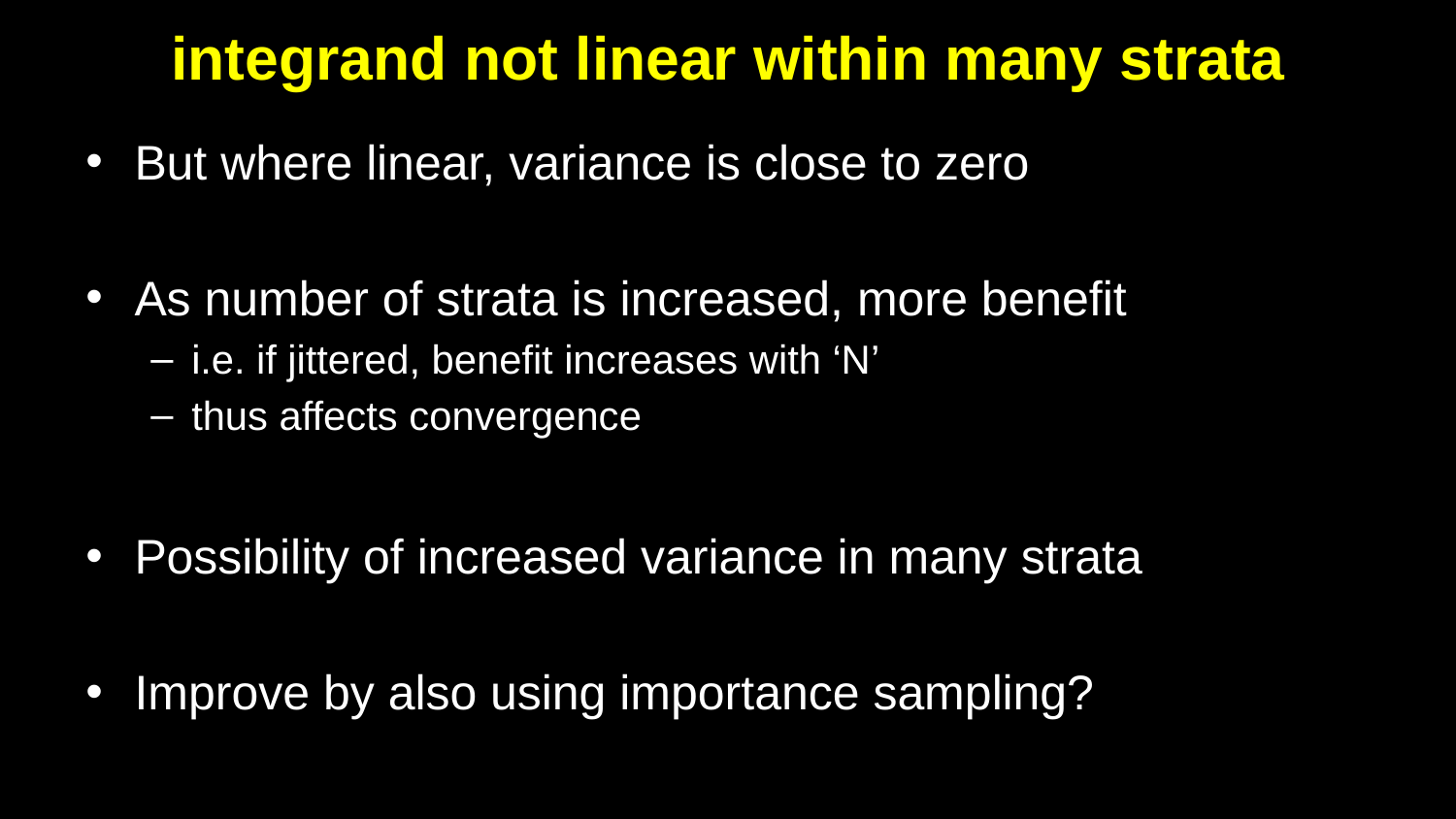

# integrand not linear within many strata

But where linear, variance is close to zero

As number of strata is increased, more benefit
i.e. if jittered, benefit increases with ‘N’
thus affects convergence

Possibility of increased variance in many strata

Improve by also using importance sampling?